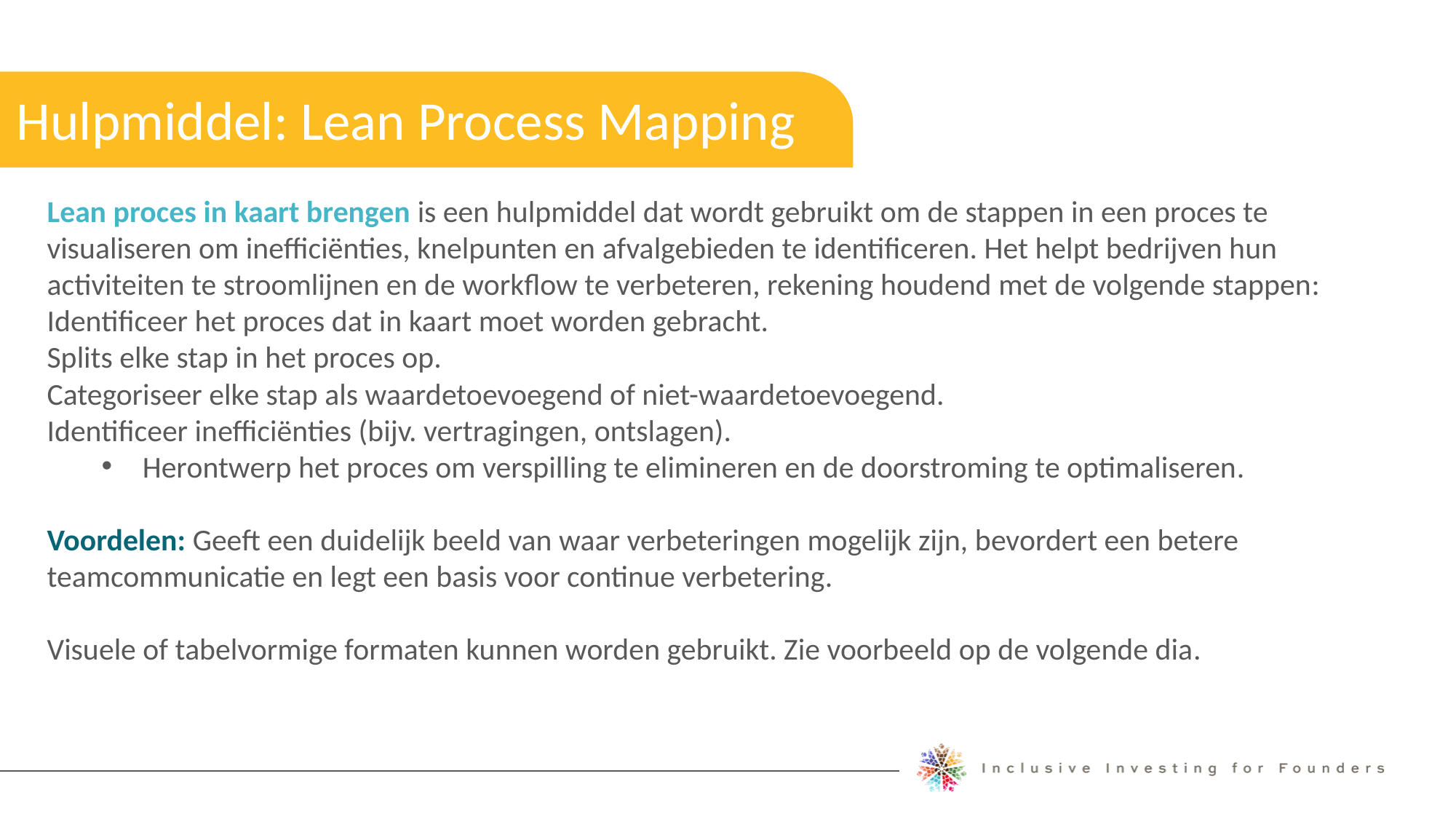

Hulpmiddel: Lean Process Mapping
Expanding Your Network
Lean proces in kaart brengen is een hulpmiddel dat wordt gebruikt om de stappen in een proces te visualiseren om inefficiënties, knelpunten en afvalgebieden te identificeren. Het helpt bedrijven hun activiteiten te stroomlijnen en de workflow te verbeteren, rekening houdend met de volgende stappen:
Identificeer het proces dat in kaart moet worden gebracht.
Splits elke stap in het proces op.
Categoriseer elke stap als waardetoevoegend of niet-waardetoevoegend.
Identificeer inefficiënties (bijv. vertragingen, ontslagen).
Herontwerp het proces om verspilling te elimineren en de doorstroming te optimaliseren.
Voordelen: Geeft een duidelijk beeld van waar verbeteringen mogelijk zijn, bevordert een betere teamcommunicatie en legt een basis voor continue verbetering.
Visuele of tabelvormige formaten kunnen worden gebruikt. Zie voorbeeld op de volgende dia.